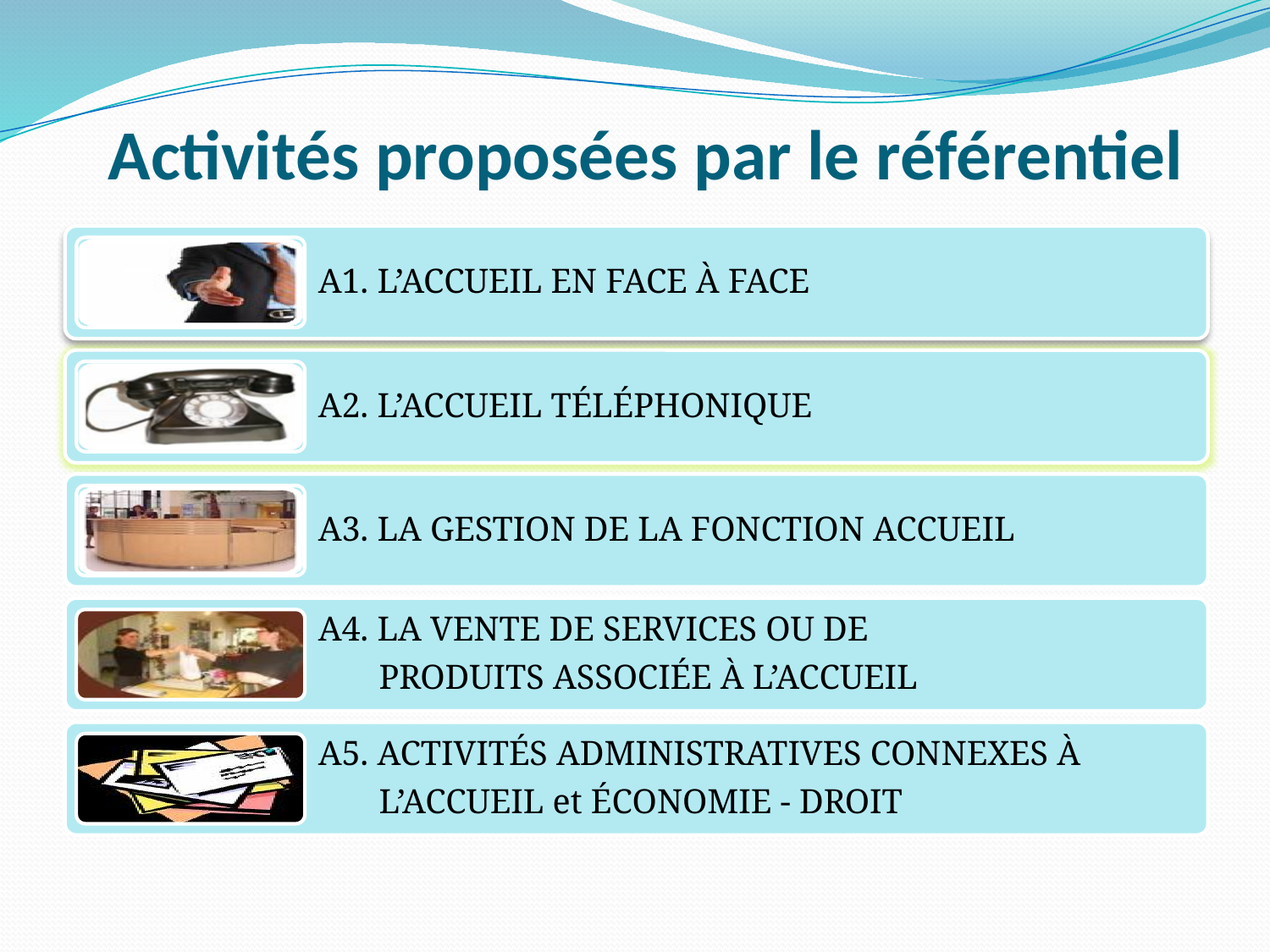

# Activités proposées par le référentiel
A1. L’ACCUEIL EN FACE À FACE
A2. L’ACCUEIL TÉLÉPHONIQUE
A3. LA GESTION DE LA FONCTION ACCUEIL
A4. la vente de services OU DE
       PRODUITS associée À l’ACCUEIL
A5. ACTIVITÉS ADMINISTRATIVES CONNEXES À
       L’ACCUEIL et ÉCONOMIE - DROIT